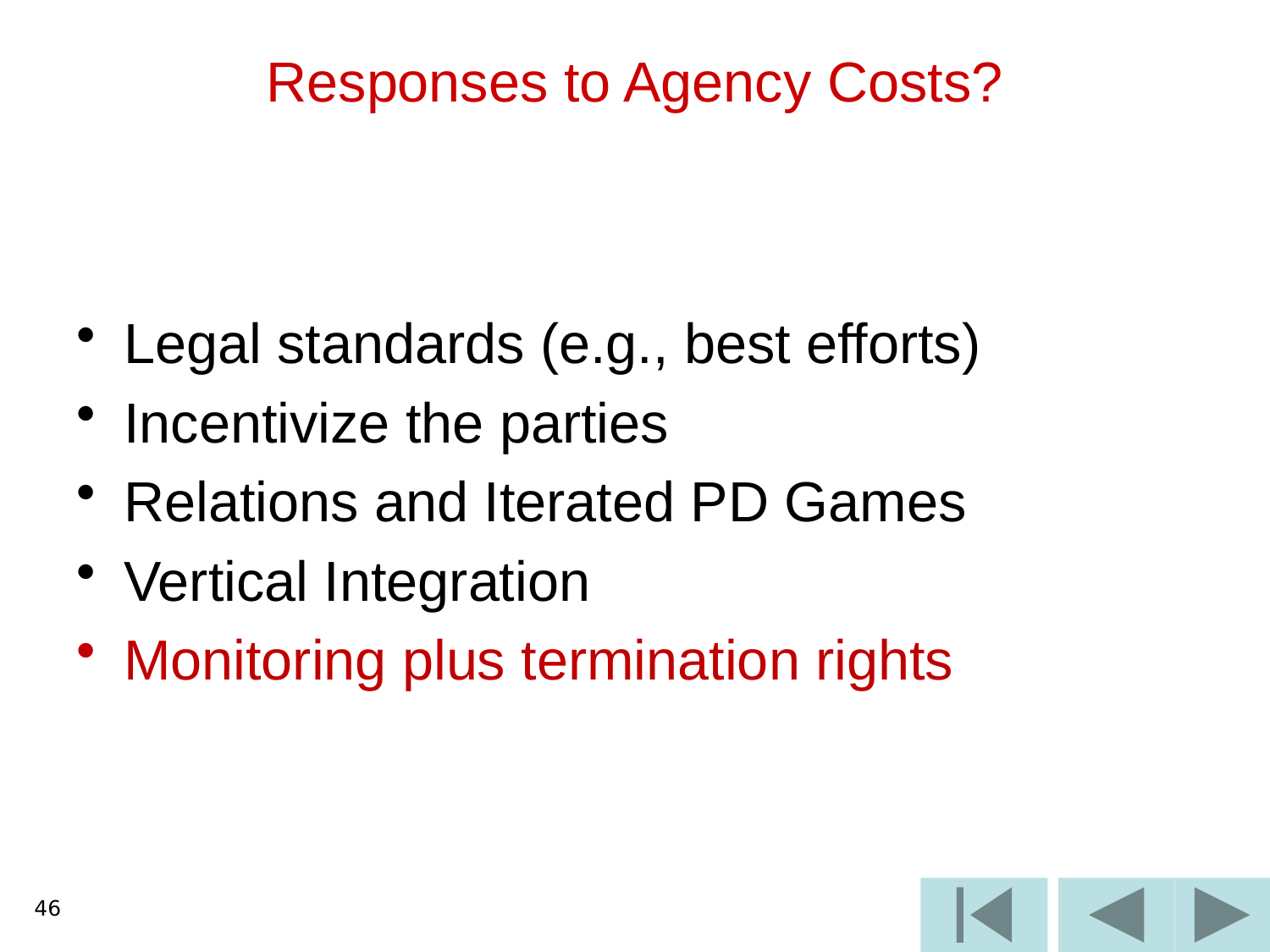

# Responses to Agency Costs?

Legal standards (e.g., best efforts)
Incentivize the parties
Relations and Iterated PD Games
Vertical Integration
Monitoring plus termination rights
46